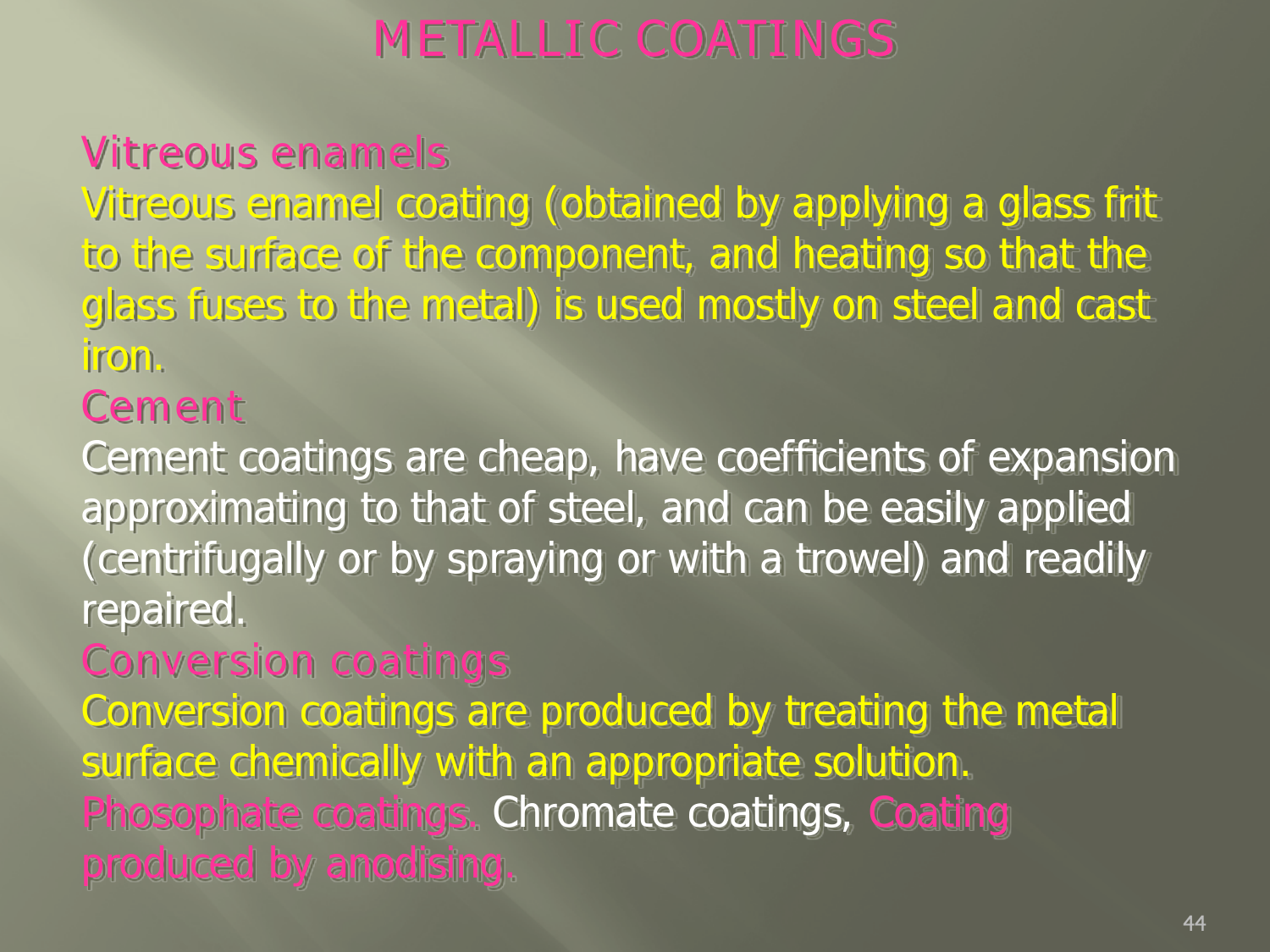

METALLIC COATINGS

Vitreous enamels
Vitreous enamel coating (obtained by applying a glass frit to the surface of the component, and heating so that the glass fuses to the metal) is used mostly on steel and cast iron.
Cement
Cement coatings are cheap, have coefficients of expansion approximating to that of steel, and can be easily applied (centrifugally or by spraying or with a trowel) and readily repaired.
Conversion coatings
Conversion coatings are produced by treating the metal surface chemically with an appropriate solution.
Phosophate coatings. Chromate coatings, Coating produced by anodising.

44